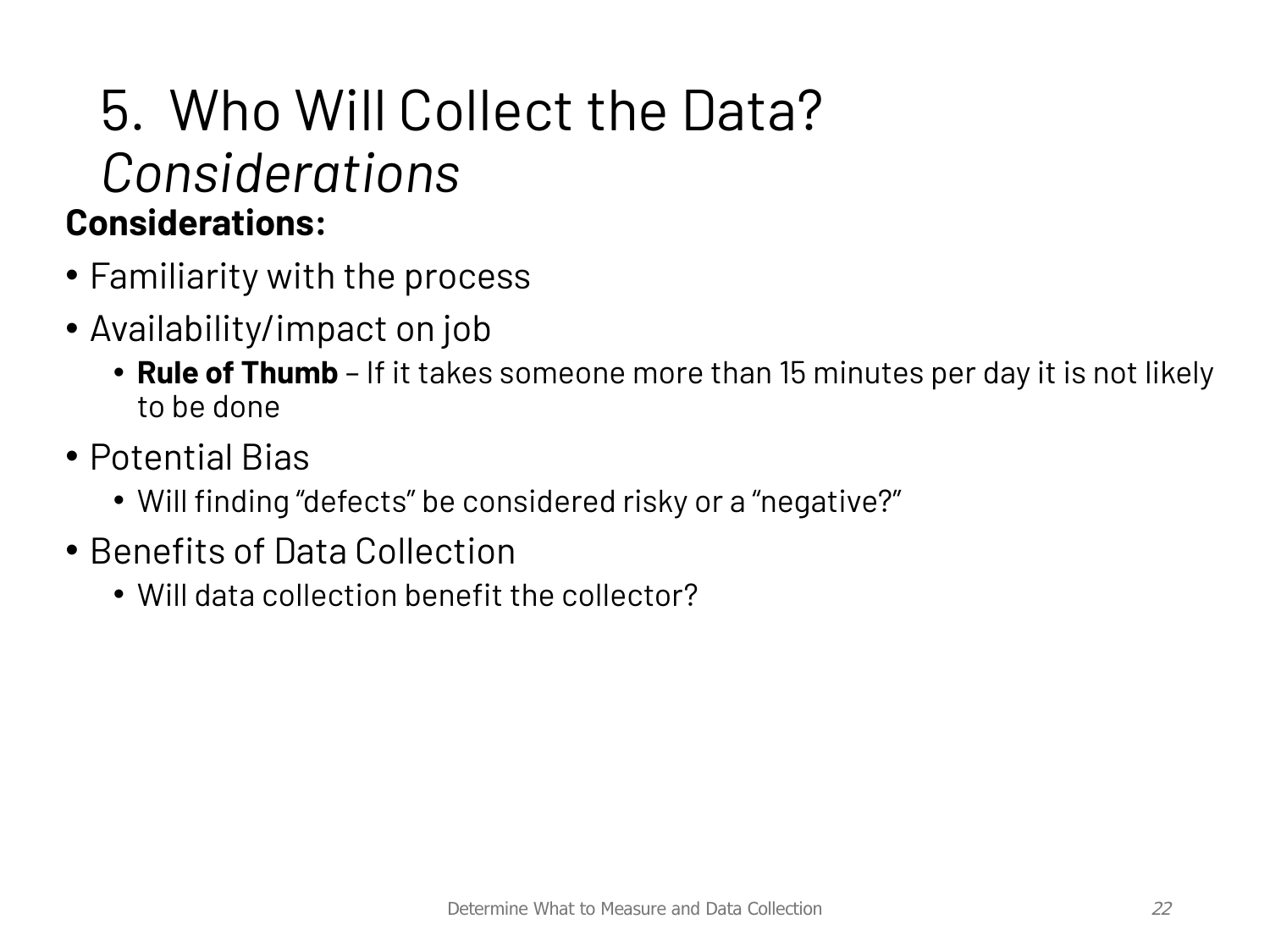

Determine What to Measure and Data Collection
# 5.  Who Will Collect the Data? Considerations
Considerations:
Familiarity with the process
Availability/impact on job
Rule of Thumb – If it takes someone more than 15 minutes per day it is not likely to be done
Potential Bias
Will finding “defects” be considered risky or a “negative?”
Benefits of Data Collection
Will data collection benefit the collector?
22